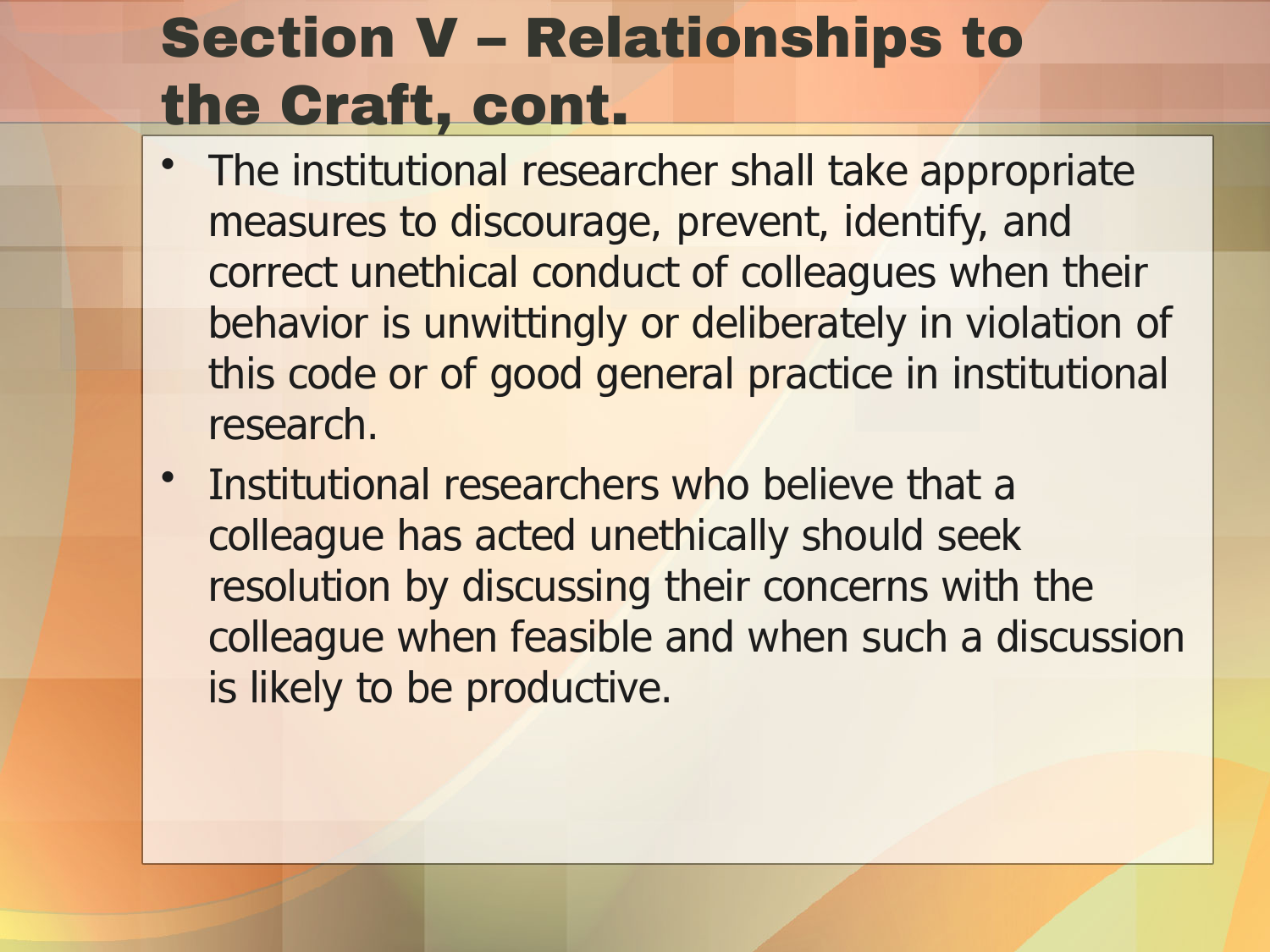

# Section V – Relationships to the Craft, cont.
The institutional researcher shall take appropriate measures to discourage, prevent, identify, and correct unethical conduct of colleagues when their behavior is unwittingly or deliberately in violation of this code or of good general practice in institutional research.
Institutional researchers who believe that a colleague has acted unethically should seek resolution by discussing their concerns with the colleague when feasible and when such a discussion is likely to be productive.